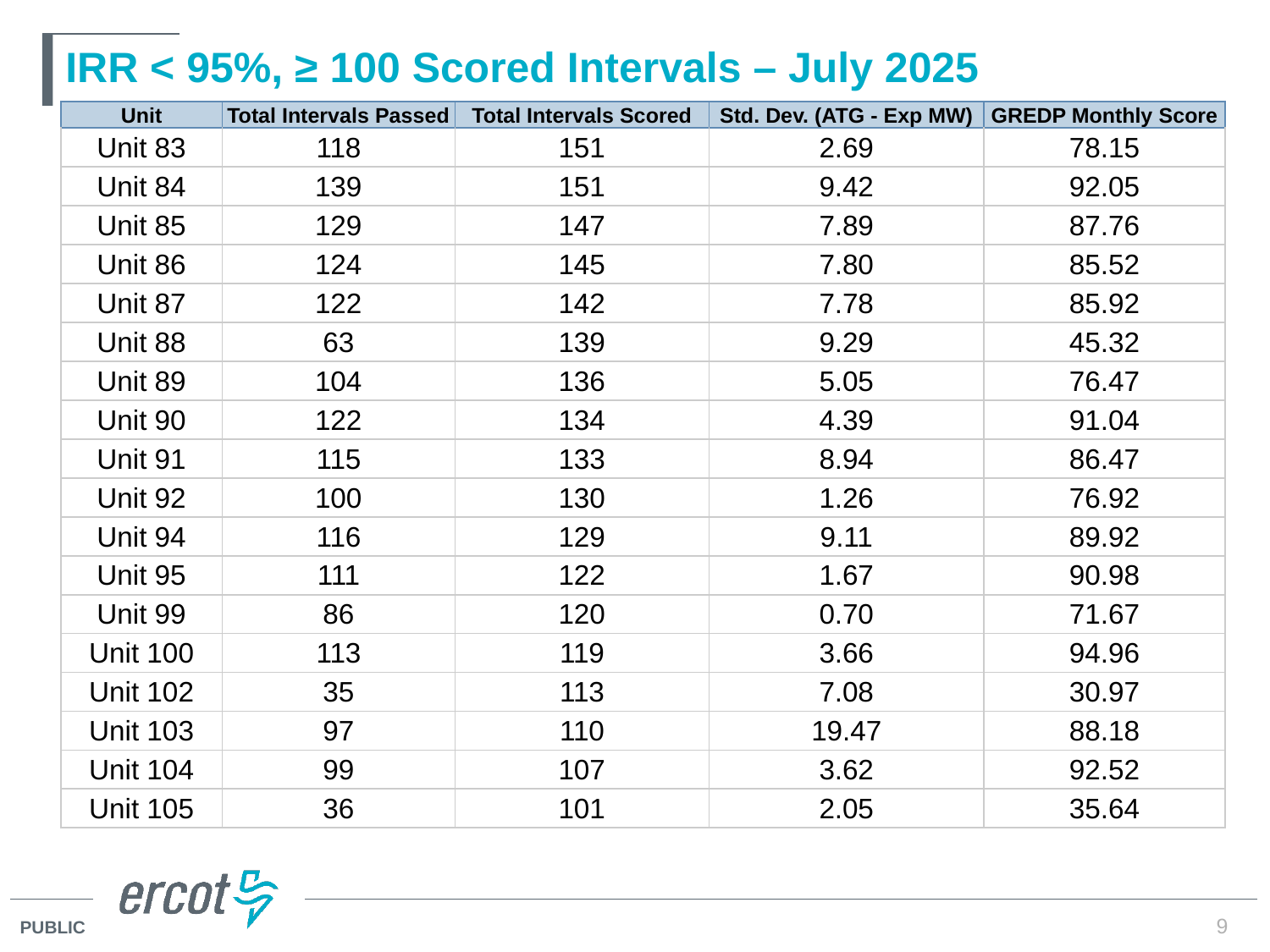

# IRR < 95%, ≥ 100 Scored Intervals – July 2025
| Unit | Total Intervals Passed | Total Intervals Scored | Std. Dev. (ATG - Exp MW) | GREDP Monthly Score |
| --- | --- | --- | --- | --- |
| Unit 83 | 118 | 151 | 2.69 | 78.15 |
| Unit 84 | 139 | 151 | 9.42 | 92.05 |
| Unit 85 | 129 | 147 | 7.89 | 87.76 |
| Unit 86 | 124 | 145 | 7.80 | 85.52 |
| Unit 87 | 122 | 142 | 7.78 | 85.92 |
| Unit 88 | 63 | 139 | 9.29 | 45.32 |
| Unit 89 | 104 | 136 | 5.05 | 76.47 |
| Unit 90 | 122 | 134 | 4.39 | 91.04 |
| Unit 91 | 115 | 133 | 8.94 | 86.47 |
| Unit 92 | 100 | 130 | 1.26 | 76.92 |
| Unit 94 | 116 | 129 | 9.11 | 89.92 |
| Unit 95 | 111 | 122 | 1.67 | 90.98 |
| Unit 99 | 86 | 120 | 0.70 | 71.67 |
| Unit 100 | 113 | 119 | 3.66 | 94.96 |
| Unit 102 | 35 | 113 | 7.08 | 30.97 |
| Unit 103 | 97 | 110 | 19.47 | 88.18 |
| Unit 104 | 99 | 107 | 3.62 | 92.52 |
| Unit 105 | 36 | 101 | 2.05 | 35.64 |
9